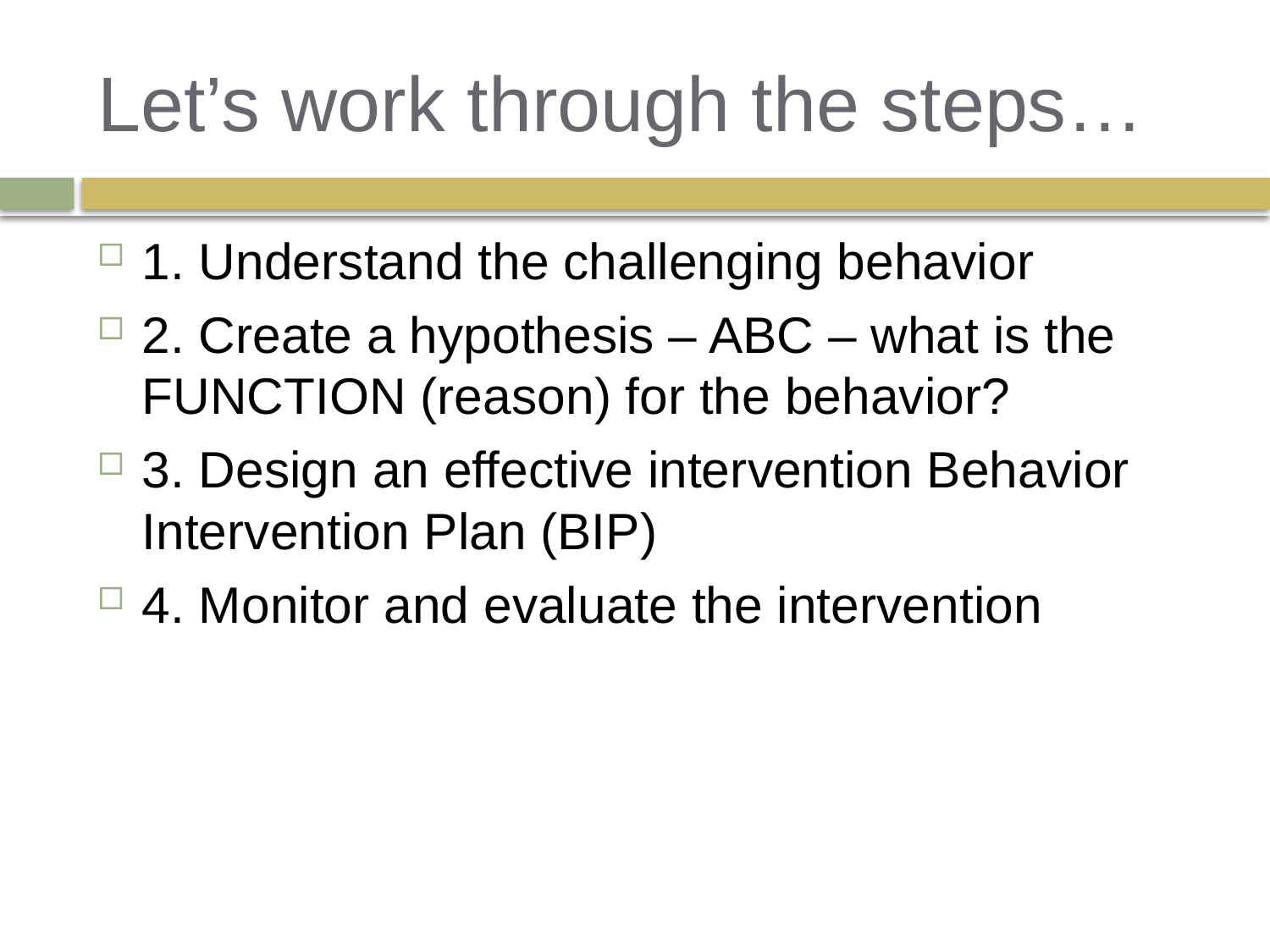

# Let’s work through the steps…
1. Understand the challenging behavior
2. Create a hypothesis – ABC – what is the FUNCTION (reason) for the behavior?
3. Design an effective intervention Behavior Intervention Plan (BIP)
4. Monitor and evaluate the intervention